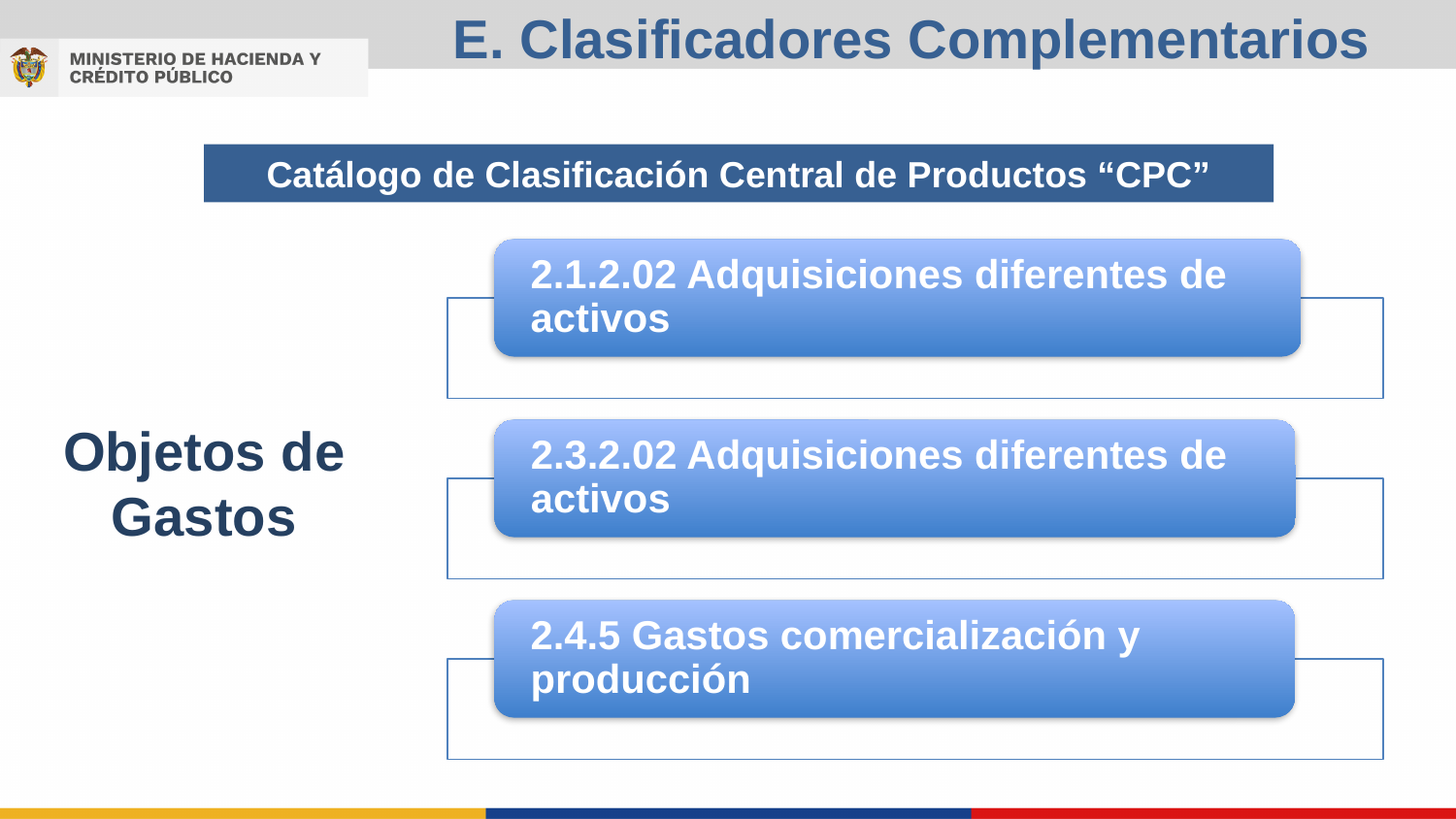

E. Clasificadores Complementarios

Catálogo de Clasificación Central de Productos “CPC”
2.1.2.02 Adquisiciones diferentes de activos
2.3.2.02 Adquisiciones diferentes de activos
2.4.5 Gastos comercialización y producción
Objetos de Gastos